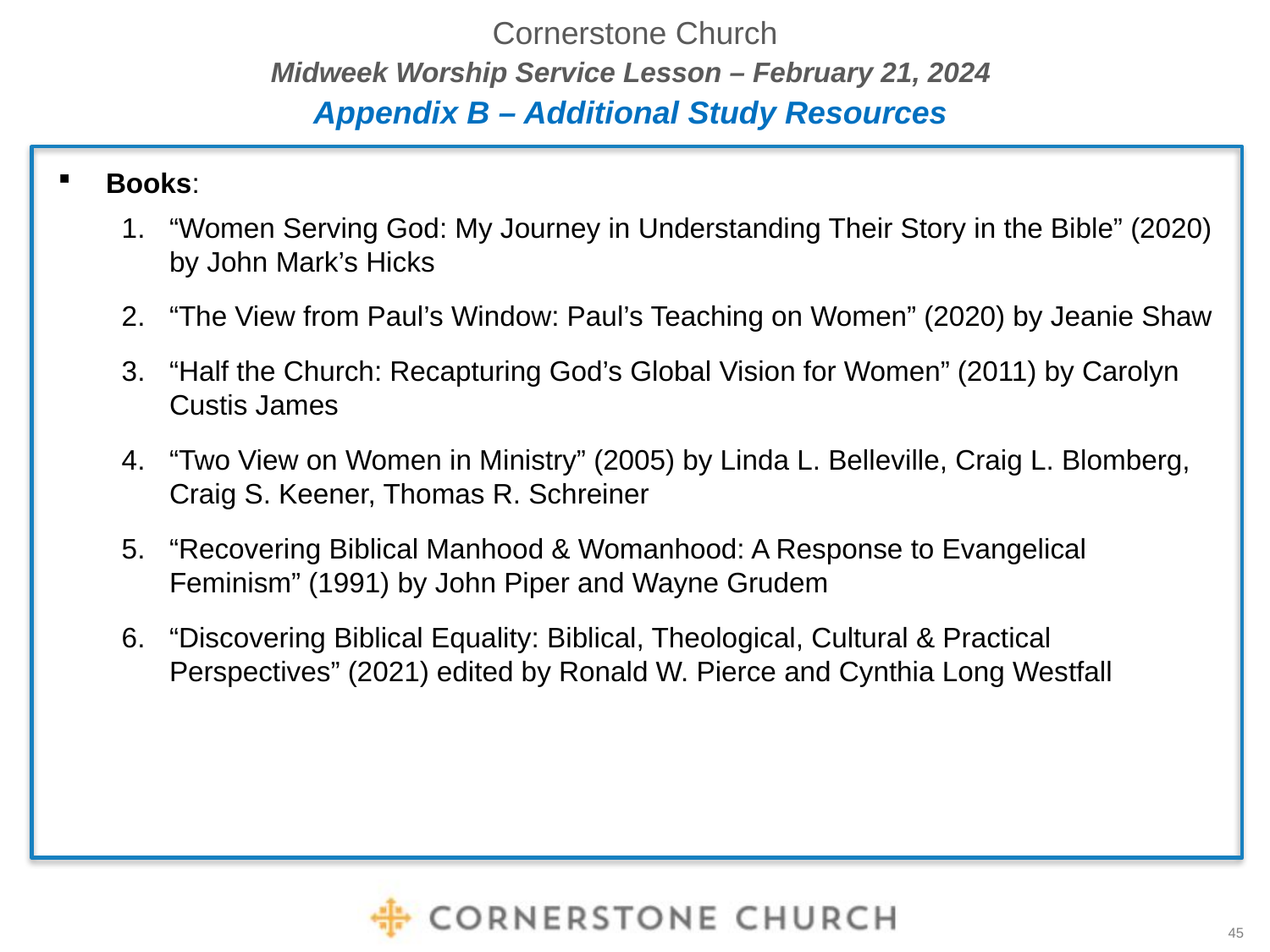

Cornerstone Church
Midweek Worship Service Lesson – February 21, 2024
Appendix B – Additional Study Resources

Books:
“Women Serving God: My Journey in Understanding Their Story in the Bible” (2020) by John Mark’s Hicks
“The View from Paul’s Window: Paul’s Teaching on Women” (2020) by Jeanie Shaw
“Half the Church: Recapturing God’s Global Vision for Women” (2011) by Carolyn Custis James
“Two View on Women in Ministry” (2005) by Linda L. Belleville, Craig L. Blomberg, Craig S. Keener, Thomas R. Schreiner
“Recovering Biblical Manhood & Womanhood: A Response to Evangelical Feminism” (1991) by John Piper and Wayne Grudem
“Discovering Biblical Equality: Biblical, Theological, Cultural & Practical Perspectives” (2021) edited by Ronald W. Pierce and Cynthia Long Westfall
45